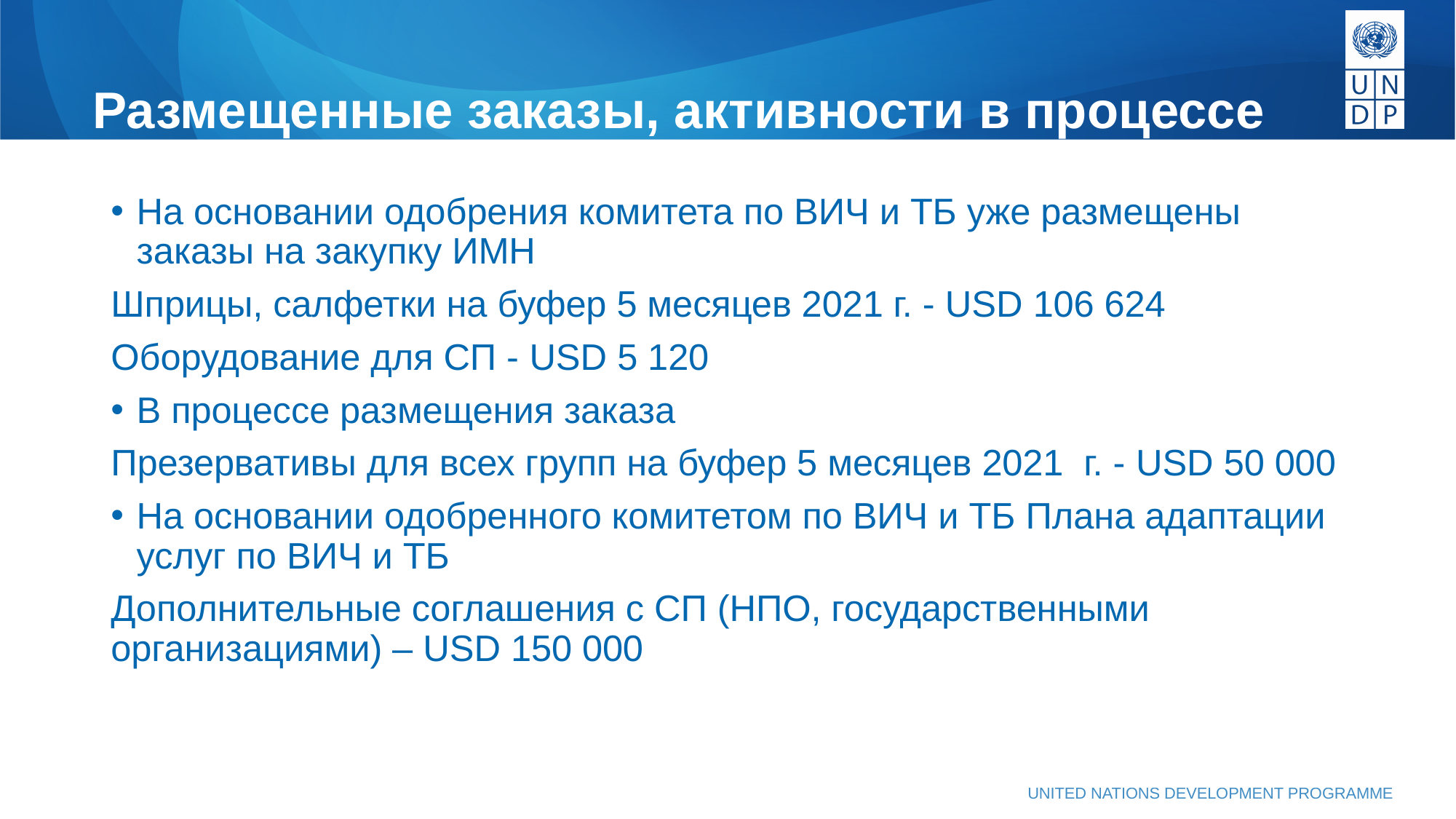

# Размещенные заказы, активности в процессе
На основании одобрения комитета по ВИЧ и ТБ уже размещены заказы на закупку ИМН
Шприцы, салфетки на буфер 5 месяцев 2021 г. - USD 106 624
Оборудование для СП - USD 5 120
В процессе размещения заказа
Презервативы для всех групп на буфер 5 месяцев 2021  г. - USD 50 000
На основании одобренного комитетом по ВИЧ и ТБ Плана адаптации услуг по ВИЧ и ТБ
Дополнительные соглашения с СП (НПО, государственными организациями) – USD 150 000